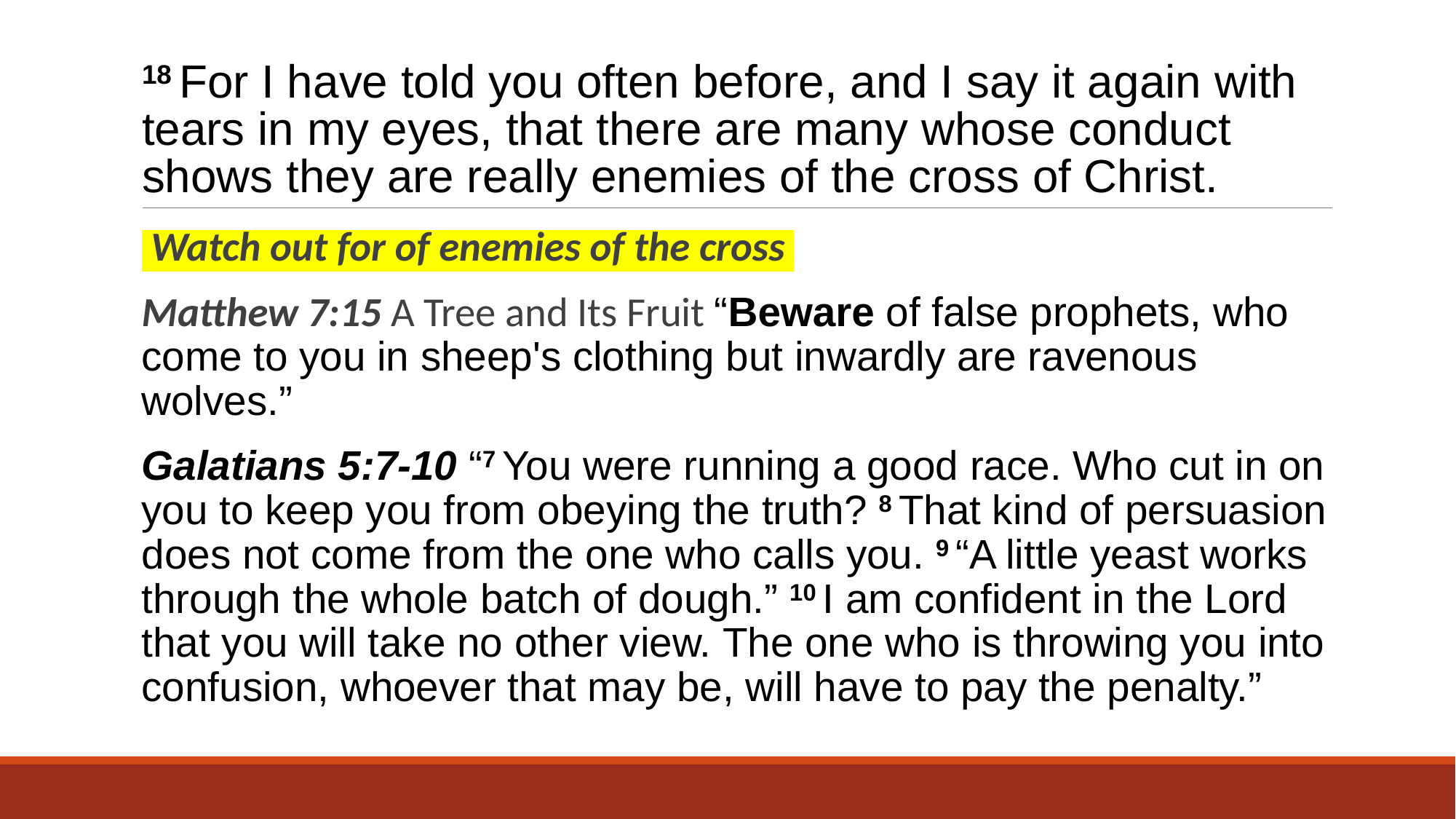

# 18 For I have told you often before, and I say it again with tears in my eyes, that there are many whose conduct shows they are really enemies of the cross of Christ.
 Watch out for of enemies of the cross
Matthew 7:15 A Tree and Its Fruit “Beware of false prophets, who come to you in sheep's clothing but inwardly are ravenous wolves.”
Galatians 5:7-10 “7 You were running a good race. Who cut in on you to keep you from obeying the truth? 8 That kind of persuasion does not come from the one who calls you. 9 “A little yeast works through the whole batch of dough.” 10 I am confident in the Lord that you will take no other view. The one who is throwing you into confusion, whoever that may be, will have to pay the penalty.”